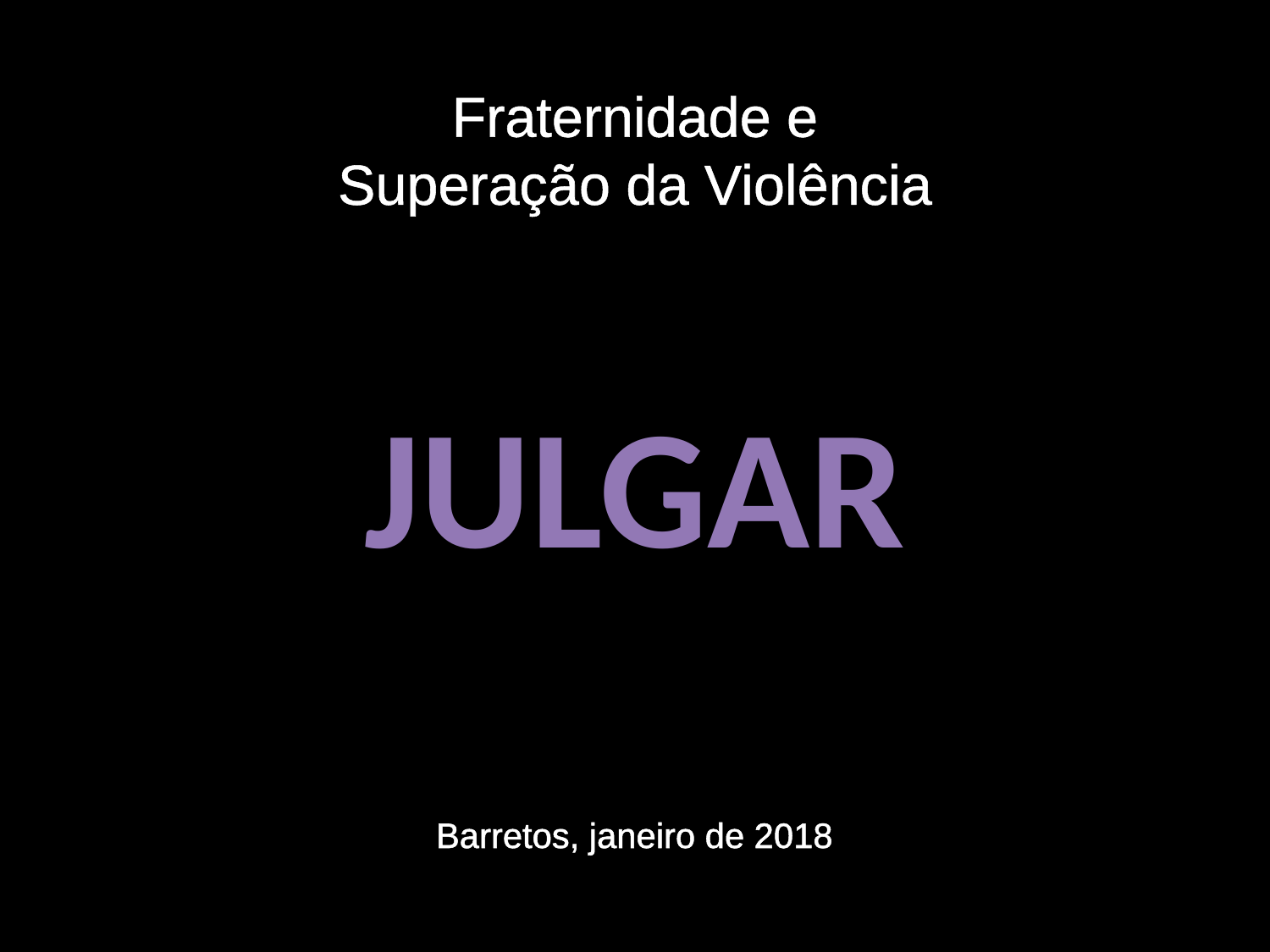

# Fraternidade e Superação da Violência
JULGAR
Barretos, janeiro de 2018